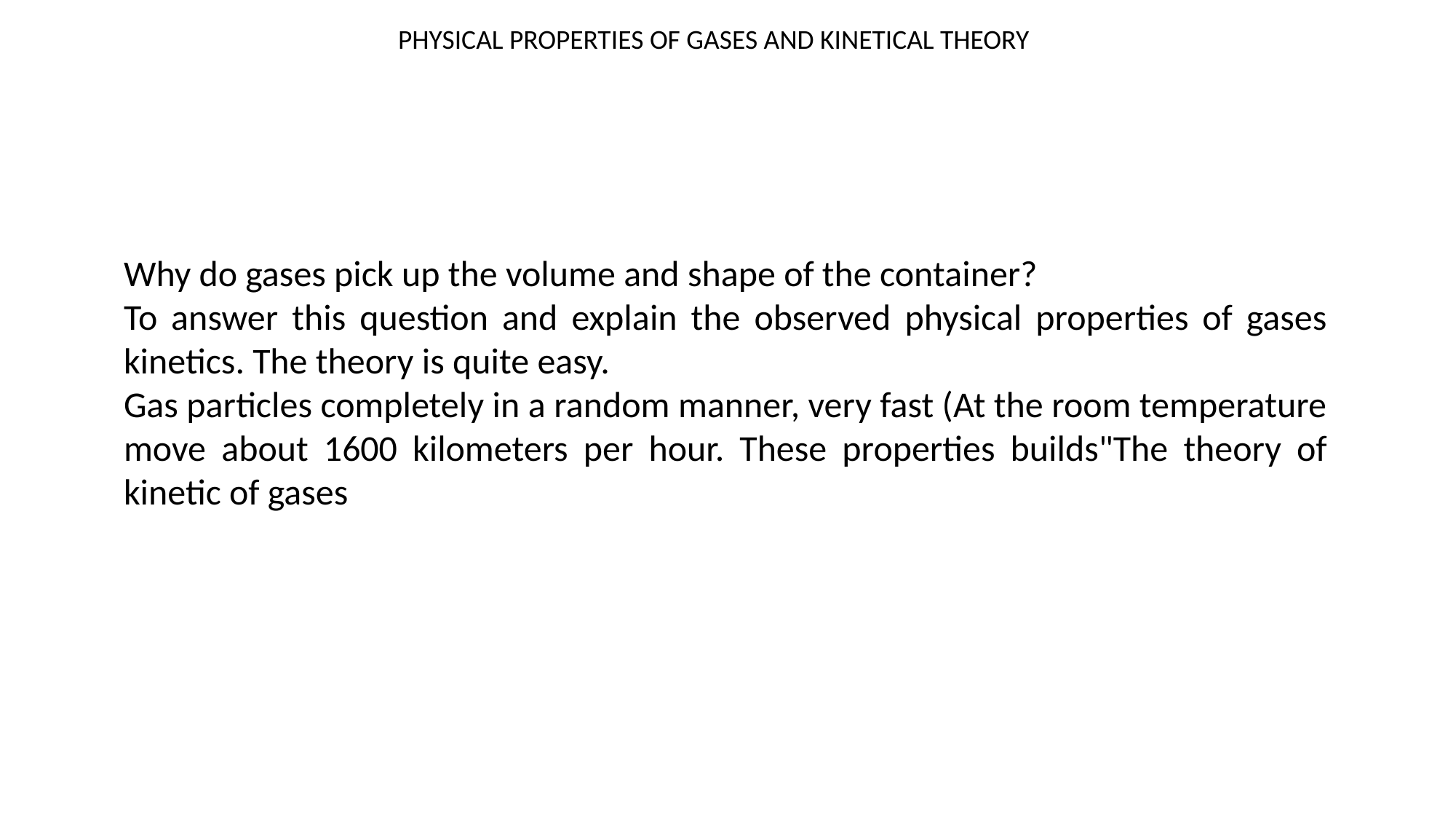

PHYSICAL PROPERTIES OF GASES AND KINETICAL THEORY
Why do gases pick up the volume and shape of the container?
To answer this question and explain the observed physical properties of gases kinetics. The theory is quite easy.
Gas particles completely in a random manner, very fast (At the room temperature move about 1600 kilometers per hour. These properties builds"The theory of kinetic of gases